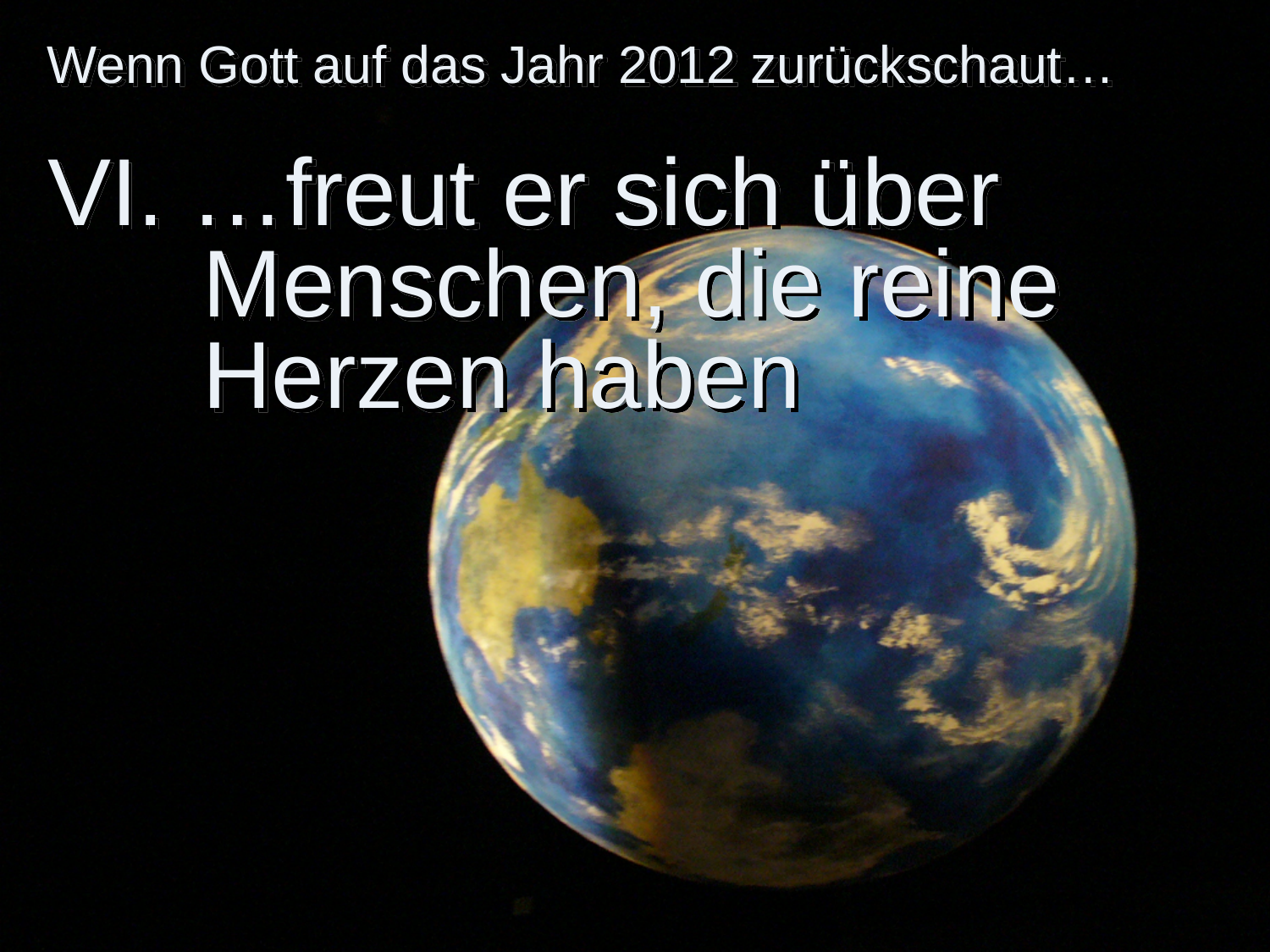

Wenn Gott auf das Jahr 2012 zurückschaut…
# VI. …freut er sich über Menschen, die reine Herzen haben